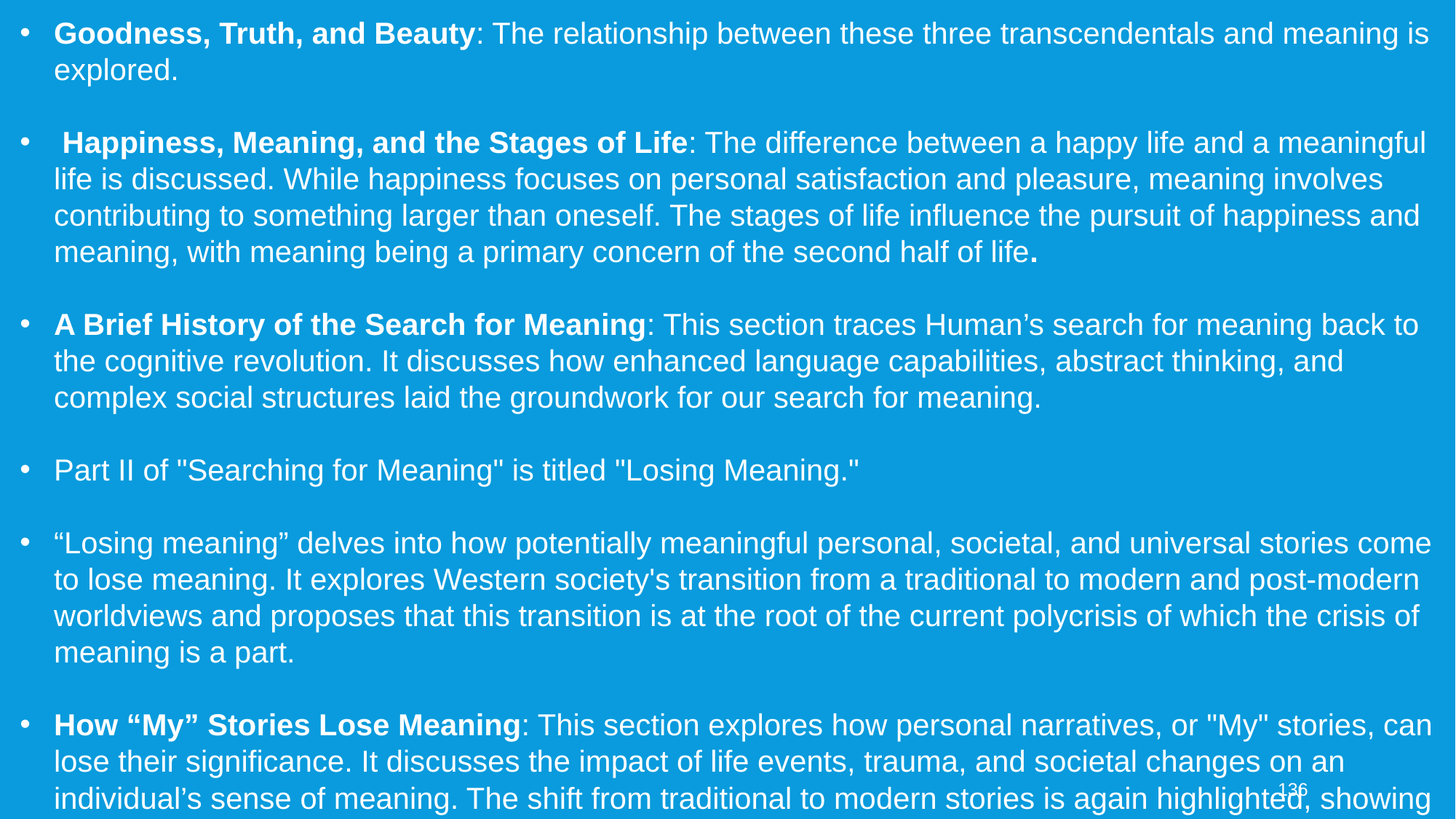

Goodness, Truth, and Beauty: The relationship between these three transcendentals and meaning is explored.

 Happiness, Meaning, and the Stages of Life: The difference between a happy life and a meaningful life is discussed. While happiness focuses on personal satisfaction and pleasure, meaning involves contributing to something larger than oneself. The stages of life influence the pursuit of happiness and meaning, with meaning being a primary concern of the second half of life.

A Brief History of the Search for Meaning: This section traces Human’s search for meaning back to the cognitive revolution. It discusses how enhanced language capabilities, abstract thinking, and complex social structures laid the groundwork for our search for meaning.

Part II of "Searching for Meaning" is titled "Losing Meaning."

“Losing meaning” delves into how potentially meaningful personal, societal, and universal stories come to lose meaning. It explores Western society's transition from a traditional to modern and post-modern worldviews and proposes that this transition is at the root of the current polycrisis of which the crisis of meaning is a part.

How “My” Stories Lose Meaning: This section explores how personal narratives, or "My" stories, can lose their significance. It discusses the impact of life events, trauma, and societal changes on an individual’s sense of meaning. The shift from traditional to modern stories is again highlighted, showing how changes in societal values and beliefs affects personal meaning.

136